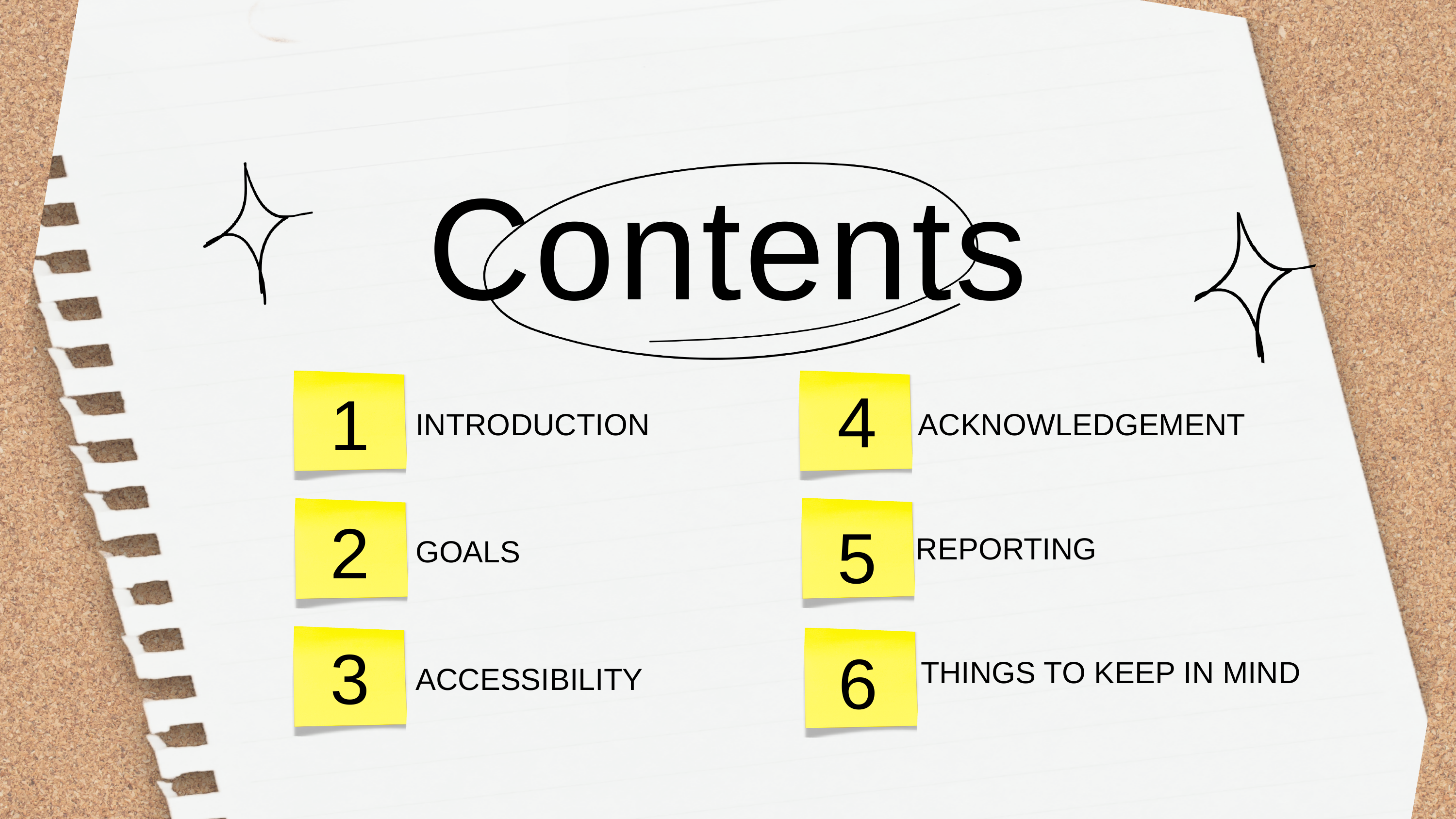

Contents

4
1

INTRODUCTION
ACKNOWLEDGEMENT
2
5

REPORTING
GOALS
3
6

THINGS TO KEEP IN MIND
ACCESSIBILITY